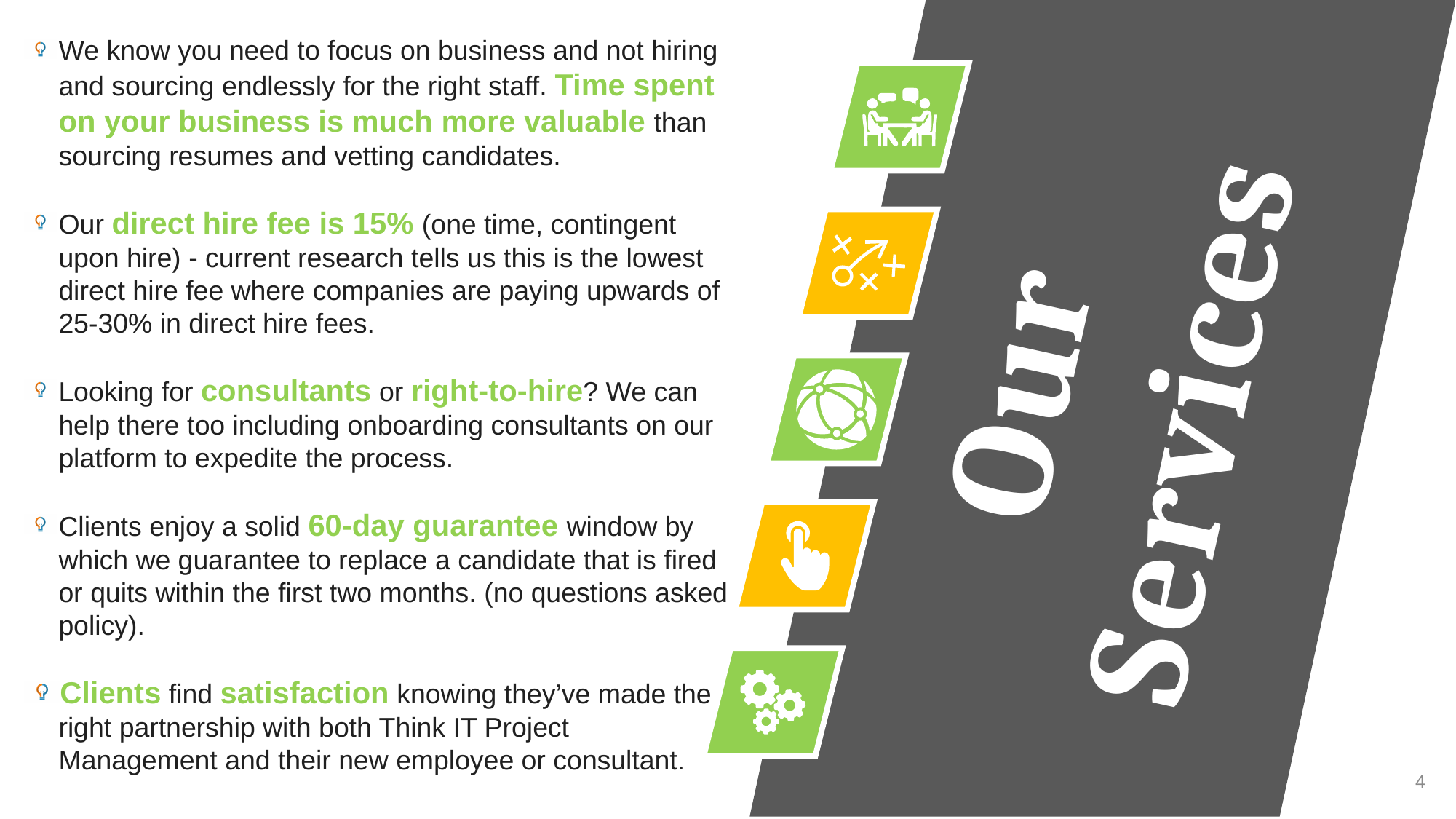

We know you need to focus on business and not hiring and sourcing endlessly for the right staff. Time spent on your business is much more valuable than sourcing resumes and vetting candidates.

Our direct hire fee is 15% (one time, contingent upon hire) - current research tells us this is the lowest direct hire fee where companies are paying upwards of 25-30% in direct hire fees.

Looking for consultants or right-to-hire? We can help there too including onboarding consultants on our platform to expedite the process.

Clients enjoy a solid 60-day guarantee window by which we guarantee to replace a candidate that is fired or quits within the first two months. (no questions asked policy).

Clients find satisfaction knowing they’ve made the right partnership with both Think IT Project Management and their new employee or consultant.

Our Services
4